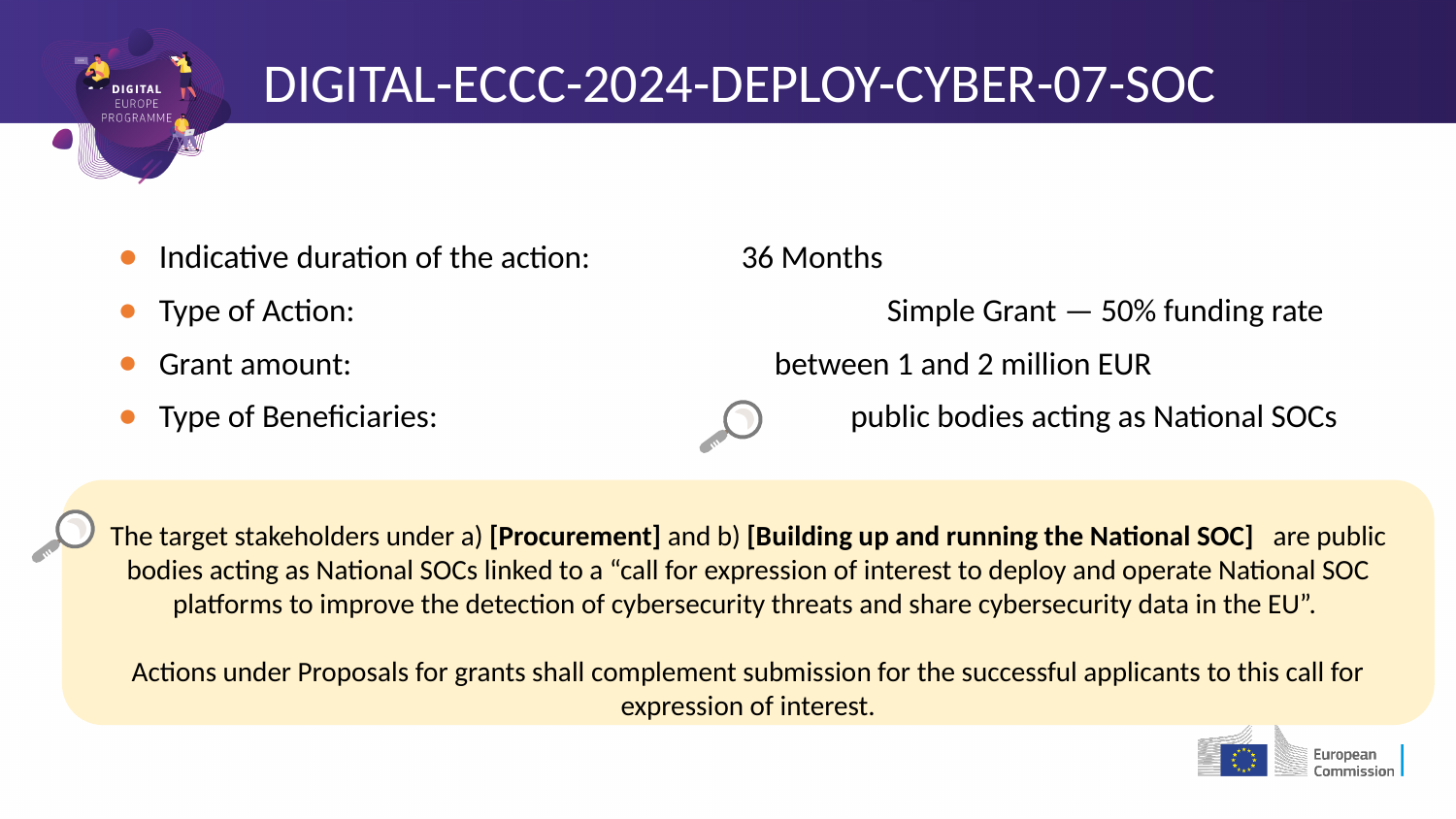

# DIGITAL-ECCC-2024-DEPLOY-CYBER-07-SOC

Indicative duration of the action:		36 Months
Type of Action: 				Simple Grant — 50% funding rate
Grant amount:                                                          between 1 and 2 million EUR
Type of Beneficiaries:			               public bodies acting as National SOCs

The target stakeholders under a) [Procurement] and b) [Building up and running the National SOC]   are public bodies acting as National SOCs linked to a “call for expression of interest to deploy and operate National SOC platforms to improve the detection of cybersecurity threats and share cybersecurity data in the EU”.

Actions under Proposals for grants shall complement submission for the successful applicants to this call for expression of interest.